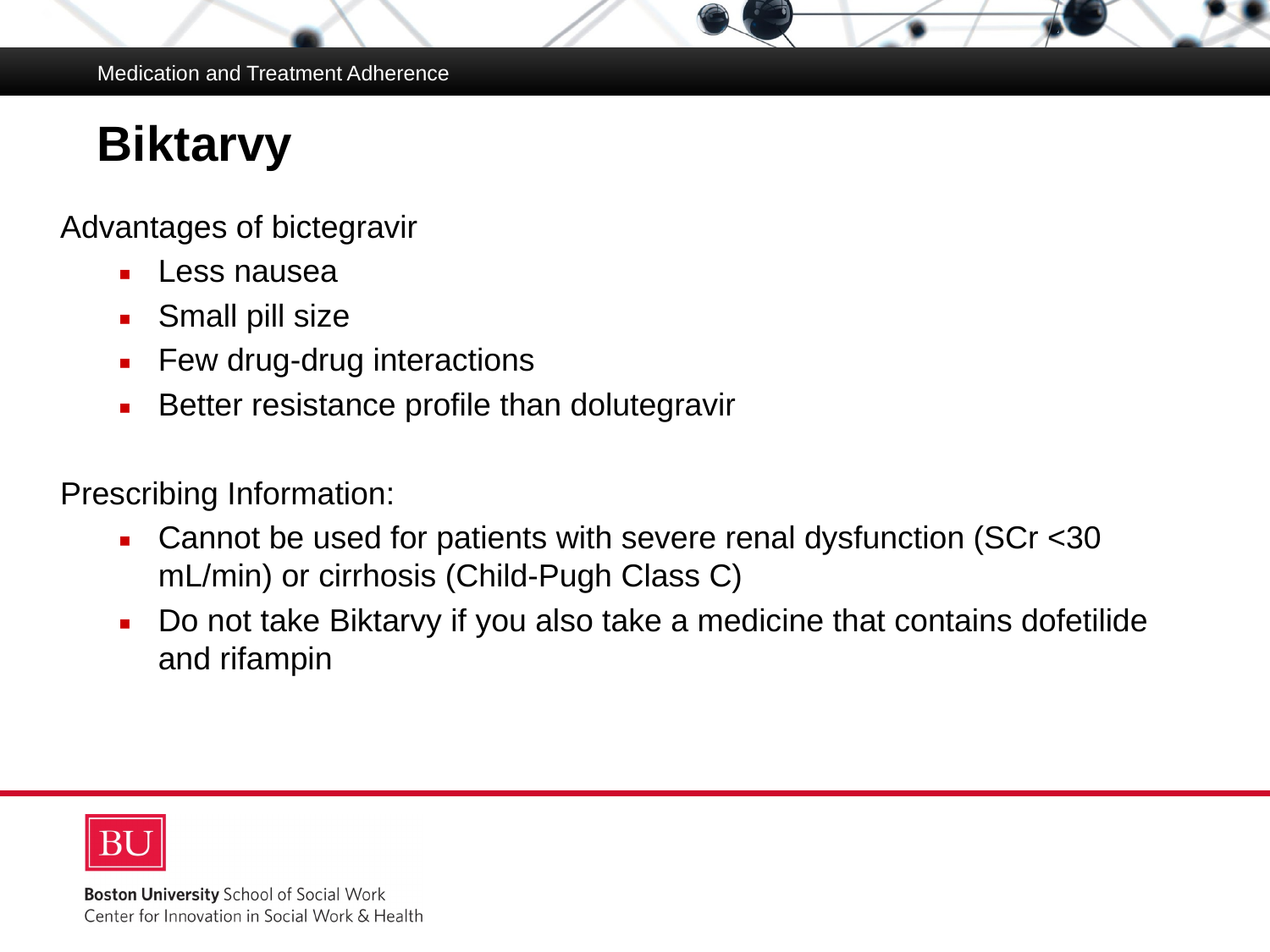

Medication and Treatment Adherence
# Biktarvy
Advantages of bictegravir
Less nausea
Small pill size
Few drug-drug interactions
Better resistance profile than dolutegravir

Prescribing Information:
Cannot be used for patients with severe renal dysfunction (SCr <30 mL/min) or cirrhosis (Child-Pugh Class C)
Do not take Biktarvy if you also take a medicine that contains dofetilide and rifampin